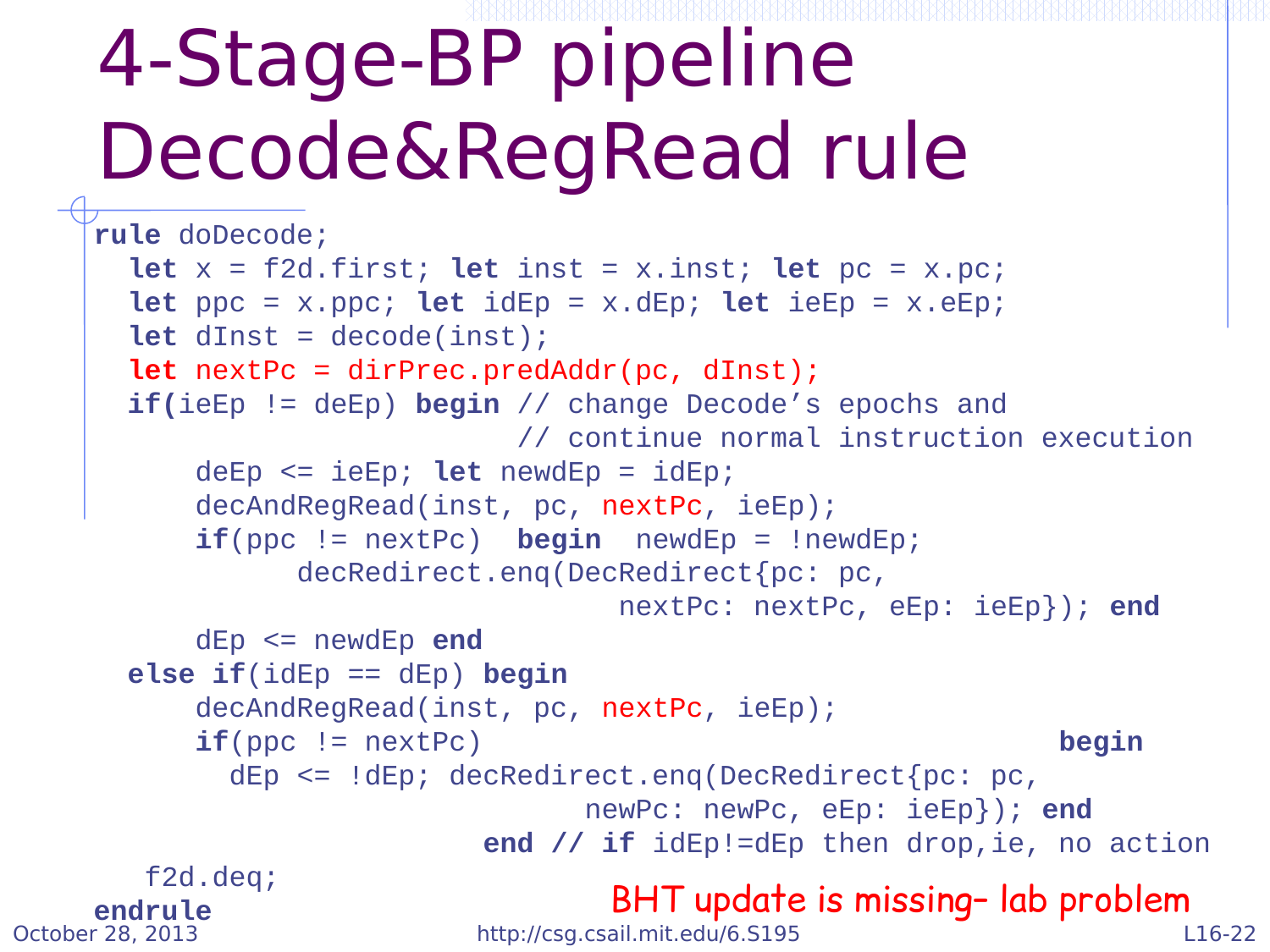

# 4-Stage-BP pipeline Decode&RegRead rule
rule doDecode;
  let x = f2d.first; let inst = x.inst; let pc = x.pc;
  let ppc = x.ppc; let idEp = x.dEp; let ieEp = x.eEp;
  let dInst = decode(inst);
  let nextPc = dirPrec.predAddr(pc, dInst);
  if(ieEp != deEp) begin // change Decode’s epochs and
                         // continue normal instruction execution
      deEp <= ieEp; let newdEp = idEp;
      decAndRegRead(inst, pc, nextPc, ieEp);
      if(ppc != nextPc)  begin  newdEp = !newdEp;
            decRedirect.enq(DecRedirect{pc: pc,
                               nextPc: nextPc, eEp: ieEp}); end
      dEp <= newdEp end
  else if(idEp == dEp) begin
      decAndRegRead(inst, pc, nextPc, ieEp);
      if(ppc != nextPc)                                  begin
        dEp <= !dEp; decRedirect.enq(DecRedirect{pc: pc,
                             newPc: newPc, eEp: ieEp}); end
                       end // if idEp!=dEp then drop,ie, no action
   f2d.deq;
endrule
BHT update is missing– lab problem
October 28, 2013
http://csg.csail.mit.edu/6.S195
L16-22